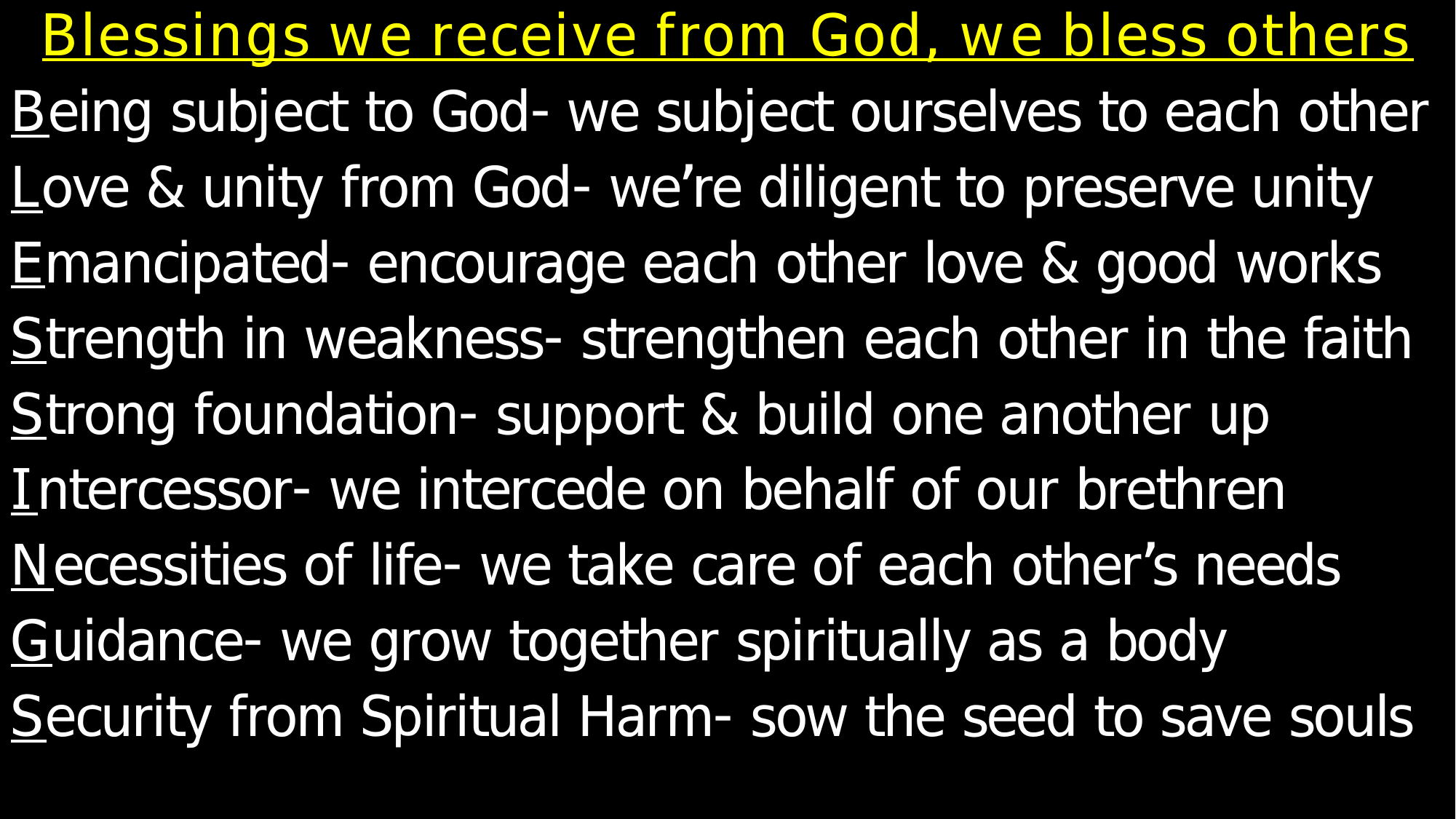

Blessings we receive from God, we bless others
Being subject to God- we subject ourselves to each other
Love & unity from God- we’re diligent to preserve unity
Emancipated- encourage each other love & good works
Strength in weakness- strengthen each other in the faith
Strong foundation- support & build one another up
Intercessor- we intercede on behalf of our brethren
Necessities of life- we take care of each other’s needs
Guidance- we grow together spiritually as a body
Security from Spiritual Harm- sow the seed to save souls